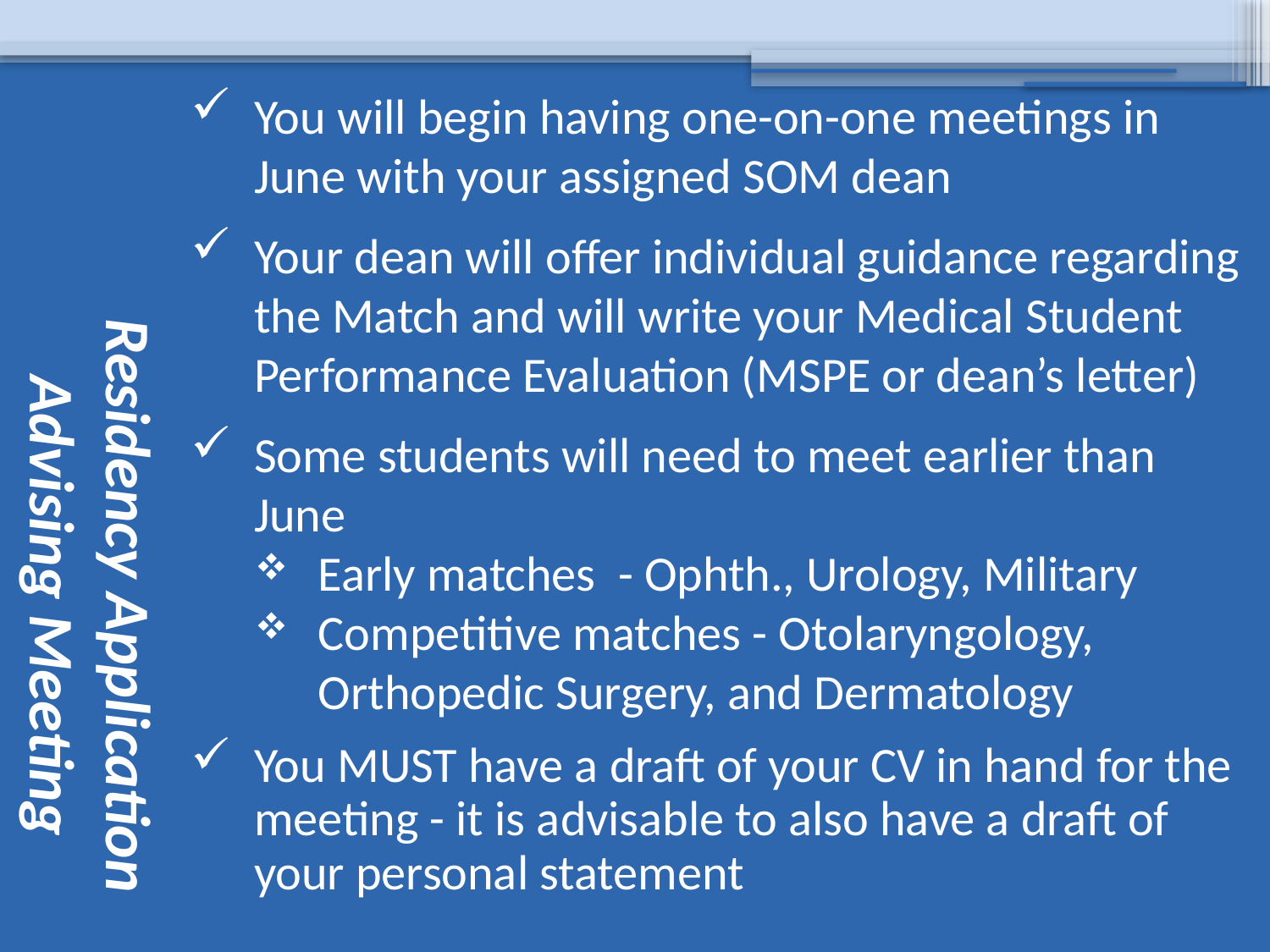

You will begin having one-on-one meetings in June with your assigned SOM dean

Your dean will offer individual guidance regarding the Match and will write your Medical Student Performance Evaluation (MSPE or dean’s letter)

Some students will need to meet earlier than June
Early matches  - Ophth., Urology, Military
Competitive matches - Otolaryngology, Orthopedic Surgery, and Dermatology

You MUST have a draft of your CV in hand for the meeting - it is advisable to also have a draft of your personal statement

# Residency Application Advising Meeting